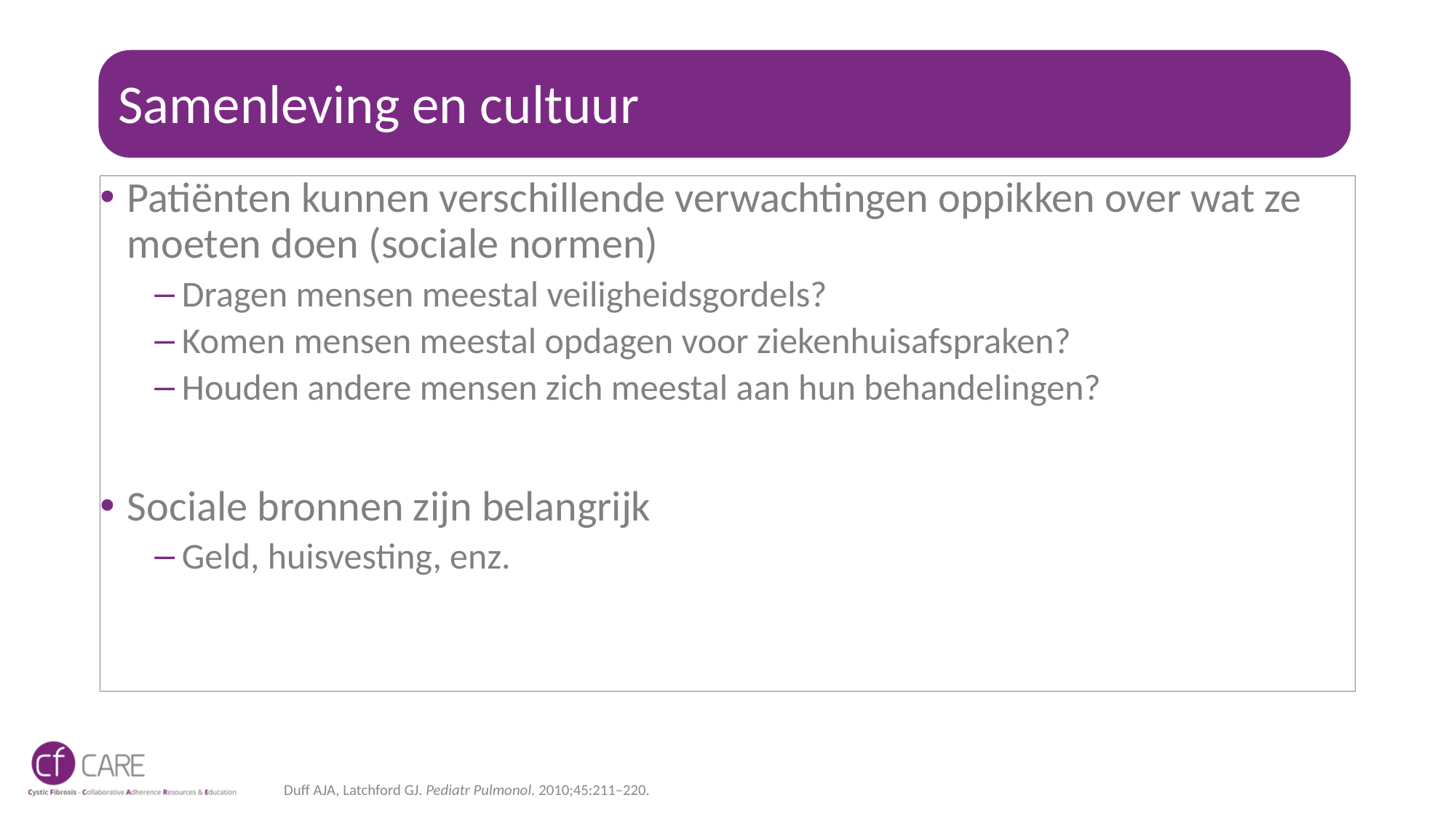

# Samenleving en cultuur
Patiënten kunnen verschillende verwachtingen oppikken over wat ze moeten doen (sociale normen)
Dragen mensen meestal veiligheidsgordels?
Komen mensen meestal opdagen voor ziekenhuisafspraken?
Houden andere mensen zich meestal aan hun behandelingen?

Sociale bronnen zijn belangrijk
Geld, huisvesting, enz.

Duff AJA, Latchford GJ. Pediatr Pulmonol. 2010;45:211–220.